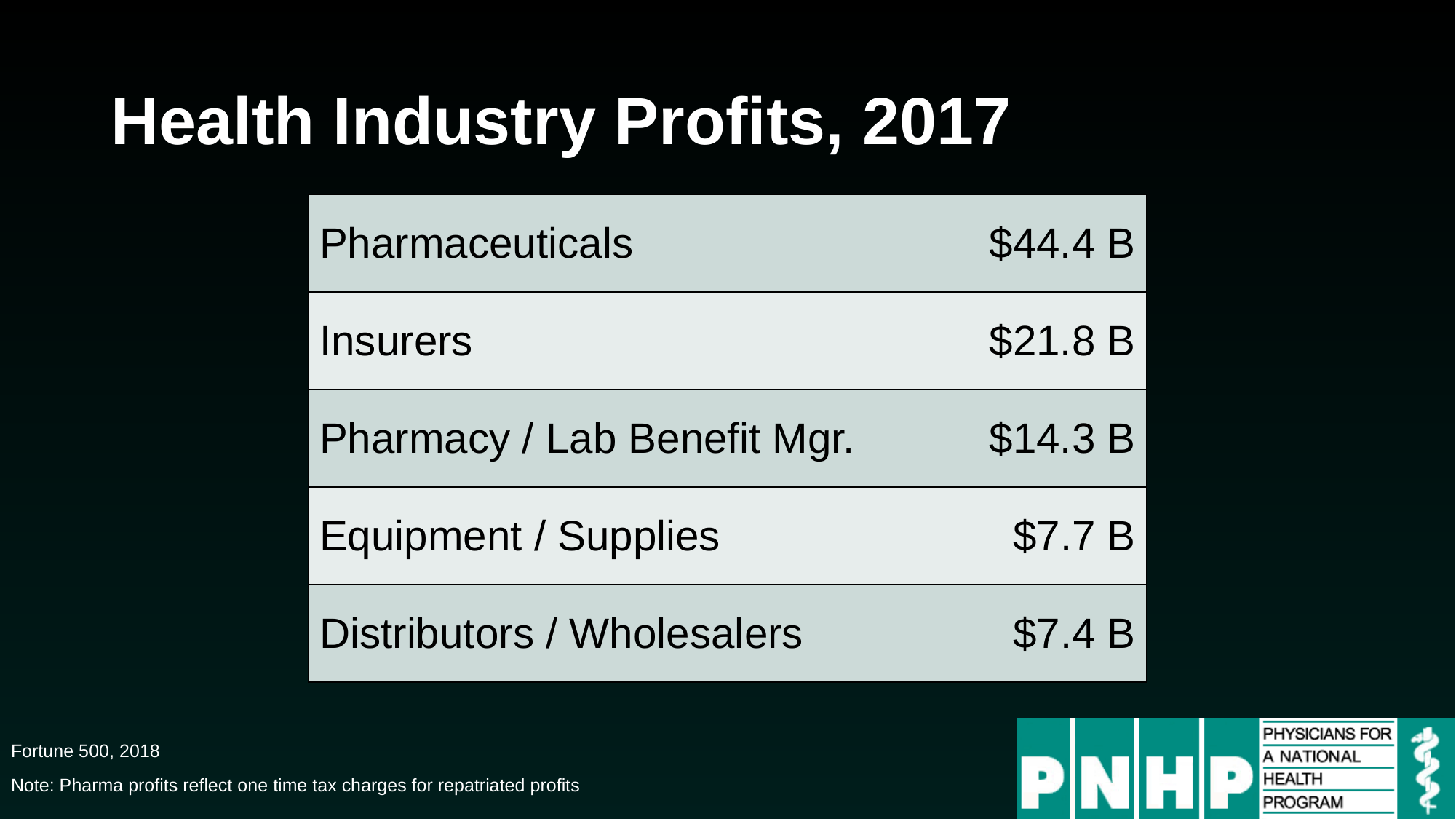

# Health Industry Profits, 2017
| Pharmaceuticals | $44.4 B |
| --- | --- |
| Insurers | $21.8 B |
| Pharmacy / Lab Benefit Mgr. | $14.3 B |
| Equipment / Supplies | $7.7 B |
| Distributors / Wholesalers | $7.4 B |
Fortune 500, 2018
Note: Pharma profits reflect one time tax charges for repatriated profits